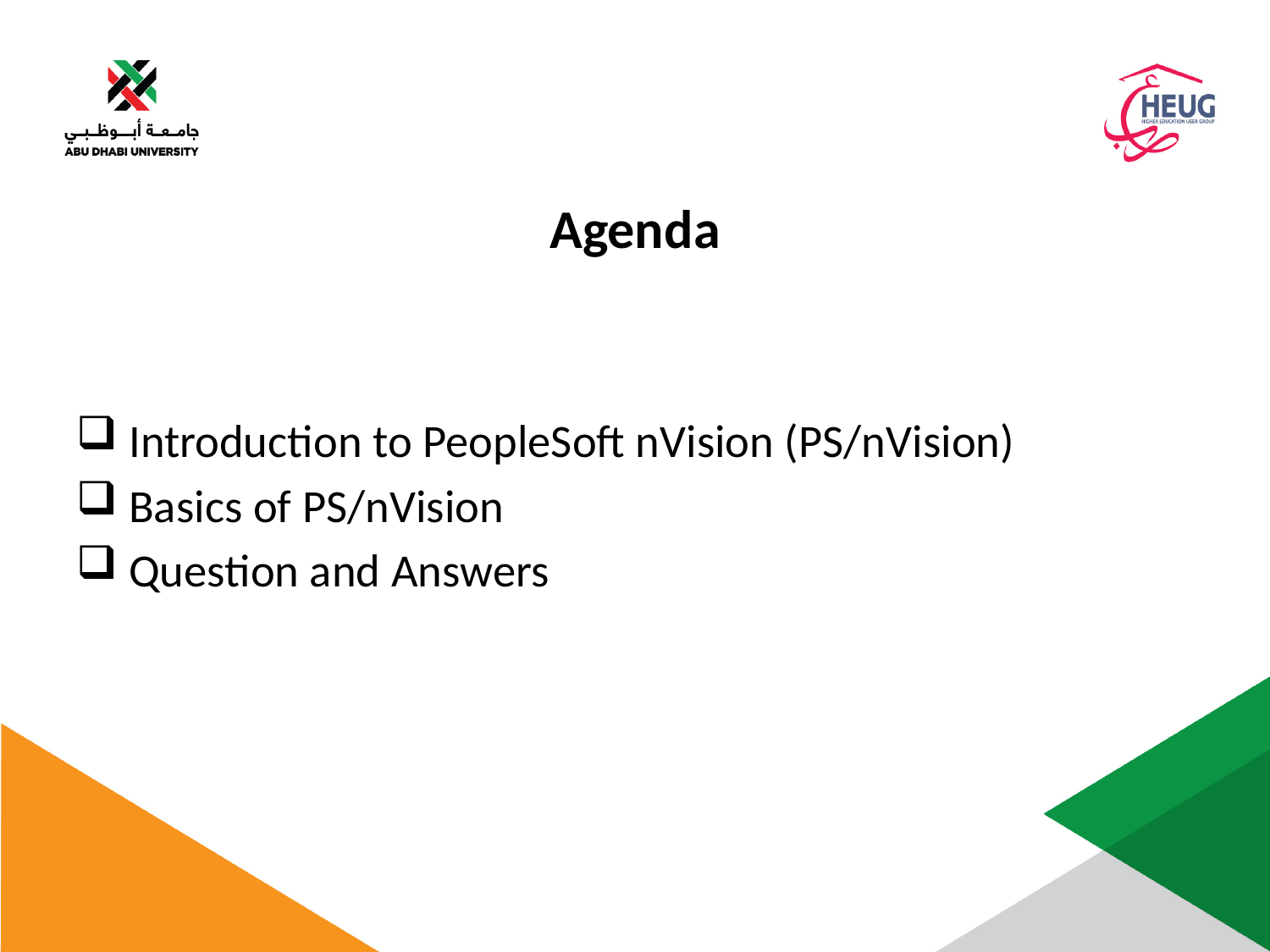

# Agenda
 Introduction to PeopleSoft nVision (PS/nVision)
 Basics of PS/nVision
 Question and Answers